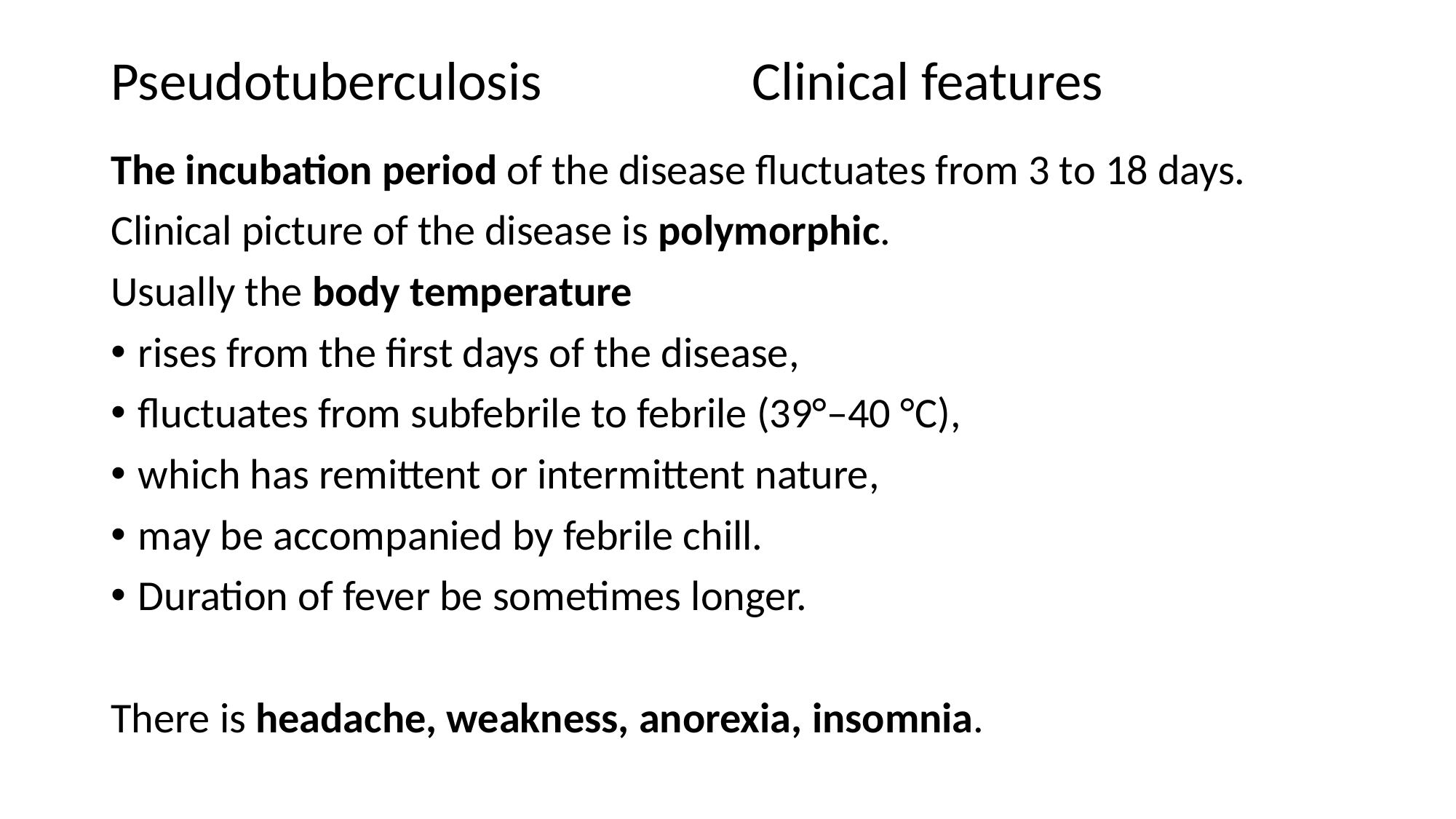

# Pseudotuberculosis                 Clinical features
The incubation period of the disease fluctuates from 3 to 18 days.
Clinical picture of the disease is polymorphic.
Usually the body temperature
rises from the first days of the disease,
fluctuates from subfebrile to febrile (39°–40 °C),
which has remittent or intermittent nature,
may be accompanied by febrile chill.
Duration of fever be sometimes longer.

There is headache, weakness, anorexia, insomnia.